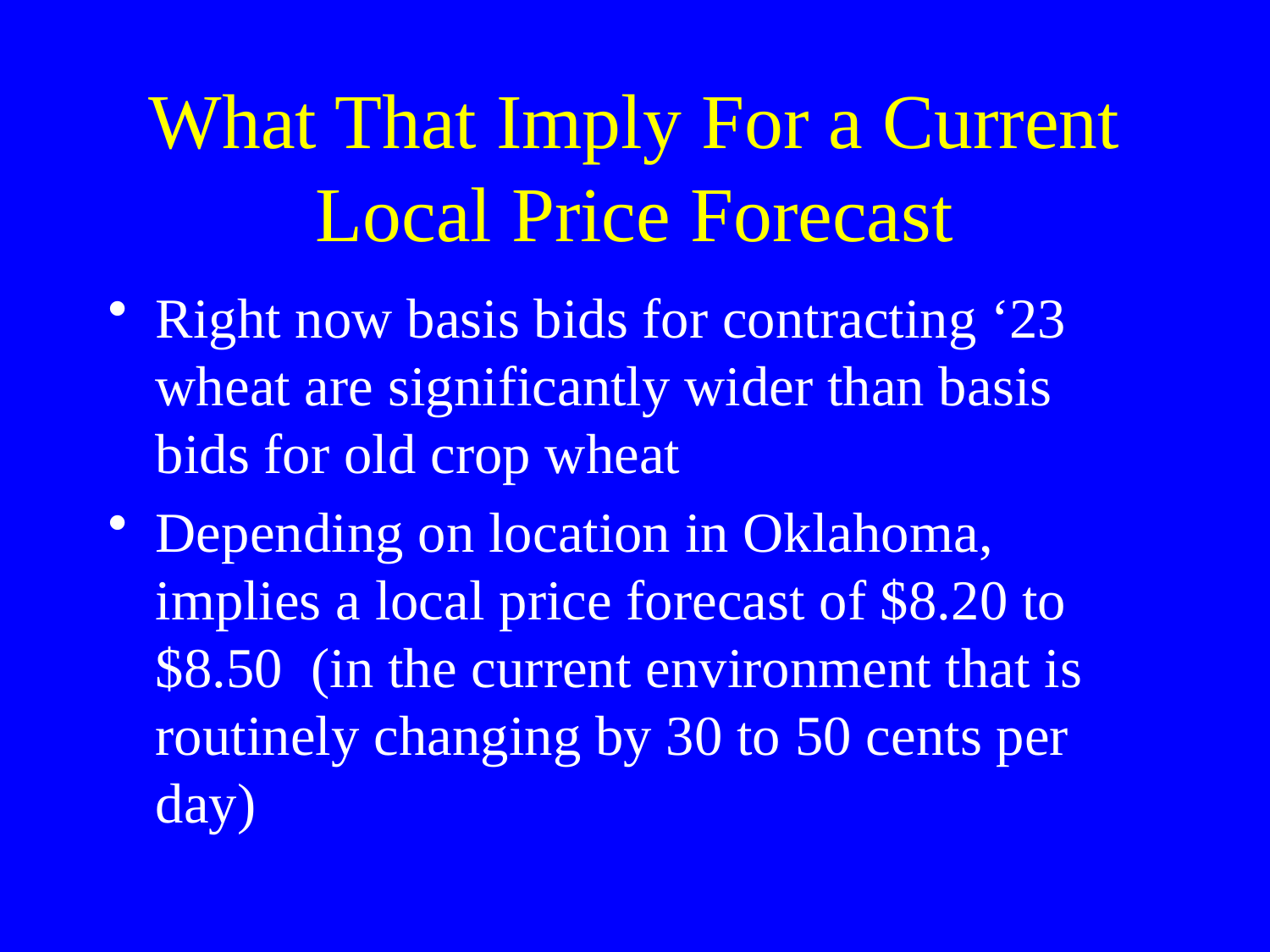

# What That Imply For a Current Local Price Forecast
Right now basis bids for contracting ‘23 wheat are significantly wider than basis bids for old crop wheat
Depending on location in Oklahoma, implies a local price forecast of $8.20 to $8.50  (in the current environment that is routinely changing by 30 to 50 cents per day)